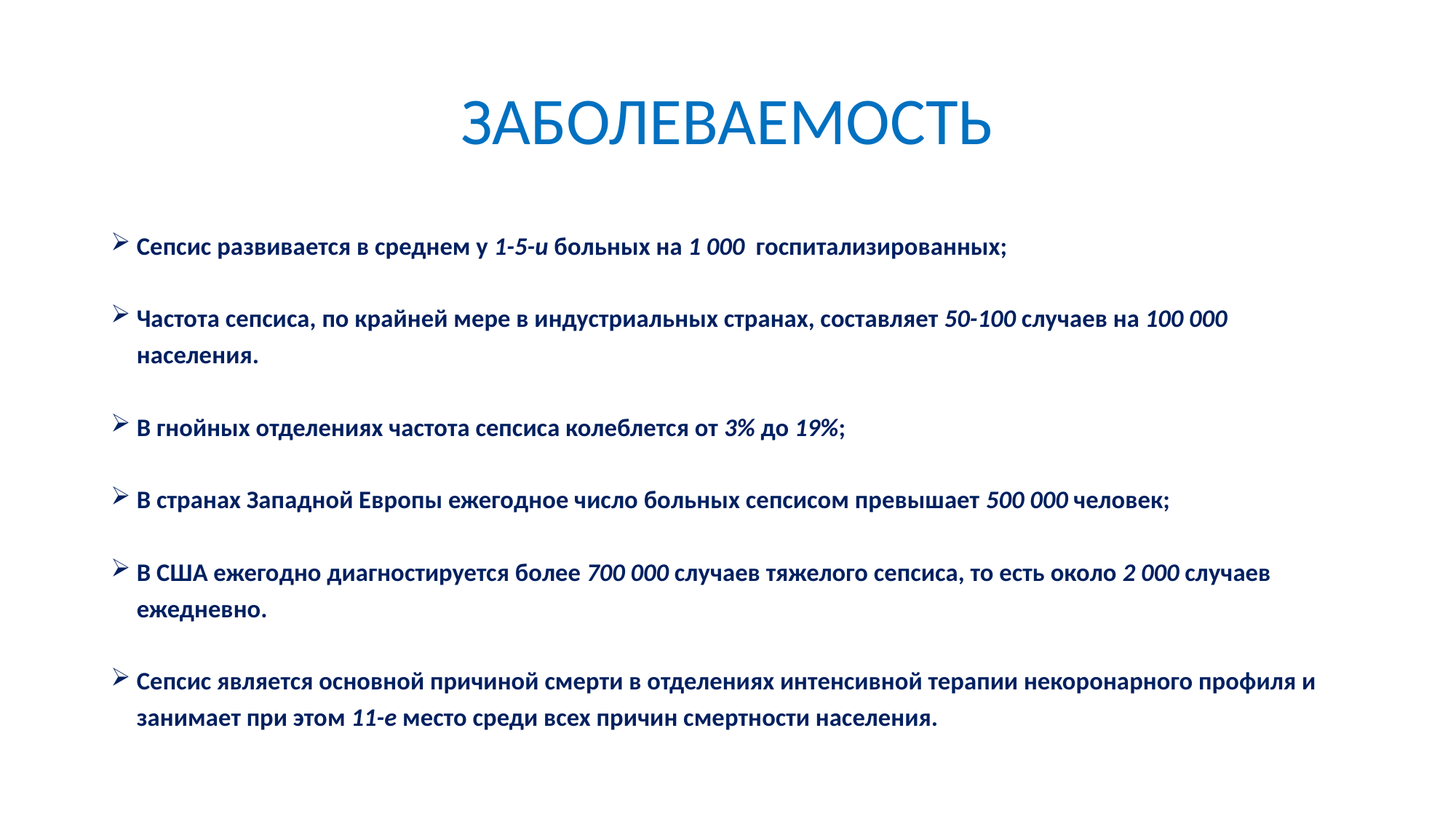

# ЗАБОЛЕВАЕМОСТЬ
Сепсис развивается в среднем у 1-5-и больных на 1 000  госпитализированных;

Частота сепсиса, по крайней мере в индустриальных странах, составляет 50-100 случаев на 100 000 населения.

В гнойных отделениях частота сепсиса колеблется от 3% до 19%;

В странах Западной Европы ежегодное число больных сепсисом превышает 500 000 человек;

В США ежегодно диагностируется более 700 000 случаев тяжелого сепсиса, то есть около 2 000 случаев ежедневно.

Сепсис является основной причиной смерти в отделениях интенсивной терапии некоронарного профиля и занимает при этом 11-е место среди всех причин смертности населения.